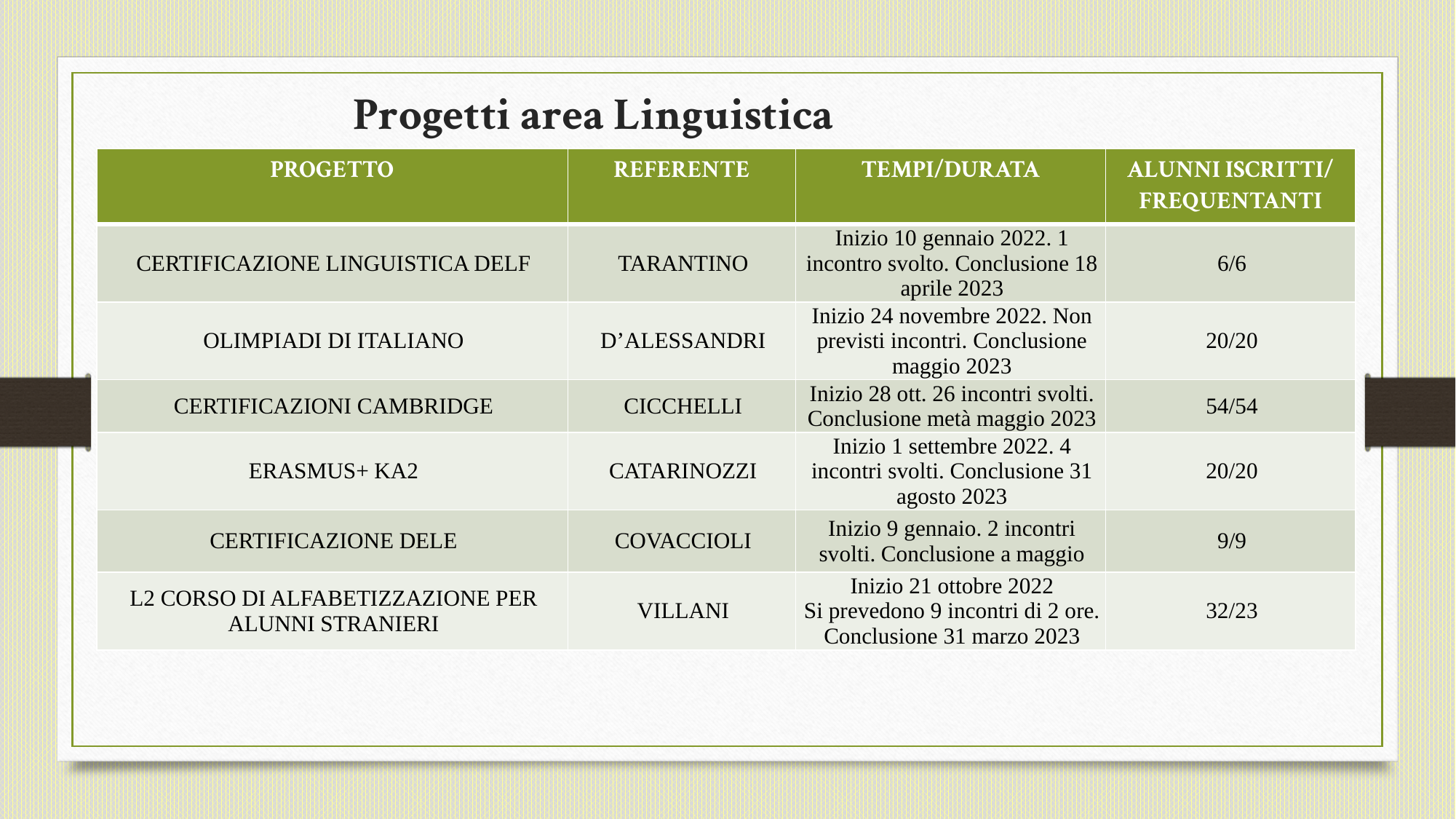

# Progetti area Linguistica
| PROGETTO | REFERENTE | TEMPI/DURATA | ALUNNI ISCRITTI/ FREQUENTANTI |
| --- | --- | --- | --- |
| CERTIFICAZIONE LINGUISTICA DELF | TARANTINO | Inizio 10 gennaio 2022. 1 incontro svolto. Conclusione 18 aprile 2023 | 6/6 |
| OLIMPIADI DI ITALIANO | D’ALESSANDRI | Inizio 24 novembre 2022. Non previsti incontri. Conclusione maggio 2023 | 20/20 |
| CERTIFICAZIONI CAMBRIDGE | CICCHELLI | Inizio 28 ott. 26 incontri svolti. Conclusione metà maggio 2023 | 54/54 |
| ERASMUS+ KA2 | CATARINOZZI | Inizio 1 settembre 2022. 4 incontri svolti. Conclusione 31 agosto 2023 | 20/20 |
| CERTIFICAZIONE DELE | COVACCIOLI | Inizio 9 gennaio. 2 incontri svolti. Conclusione a maggio | 9/9 |
| L2 CORSO DI ALFABETIZZAZIONE PER ALUNNI STRANIERI | VILLANI | Inizio 21 ottobre 2022 Si prevedono 9 incontri di 2 ore. Conclusione 31 marzo 2023 | 32/23 |